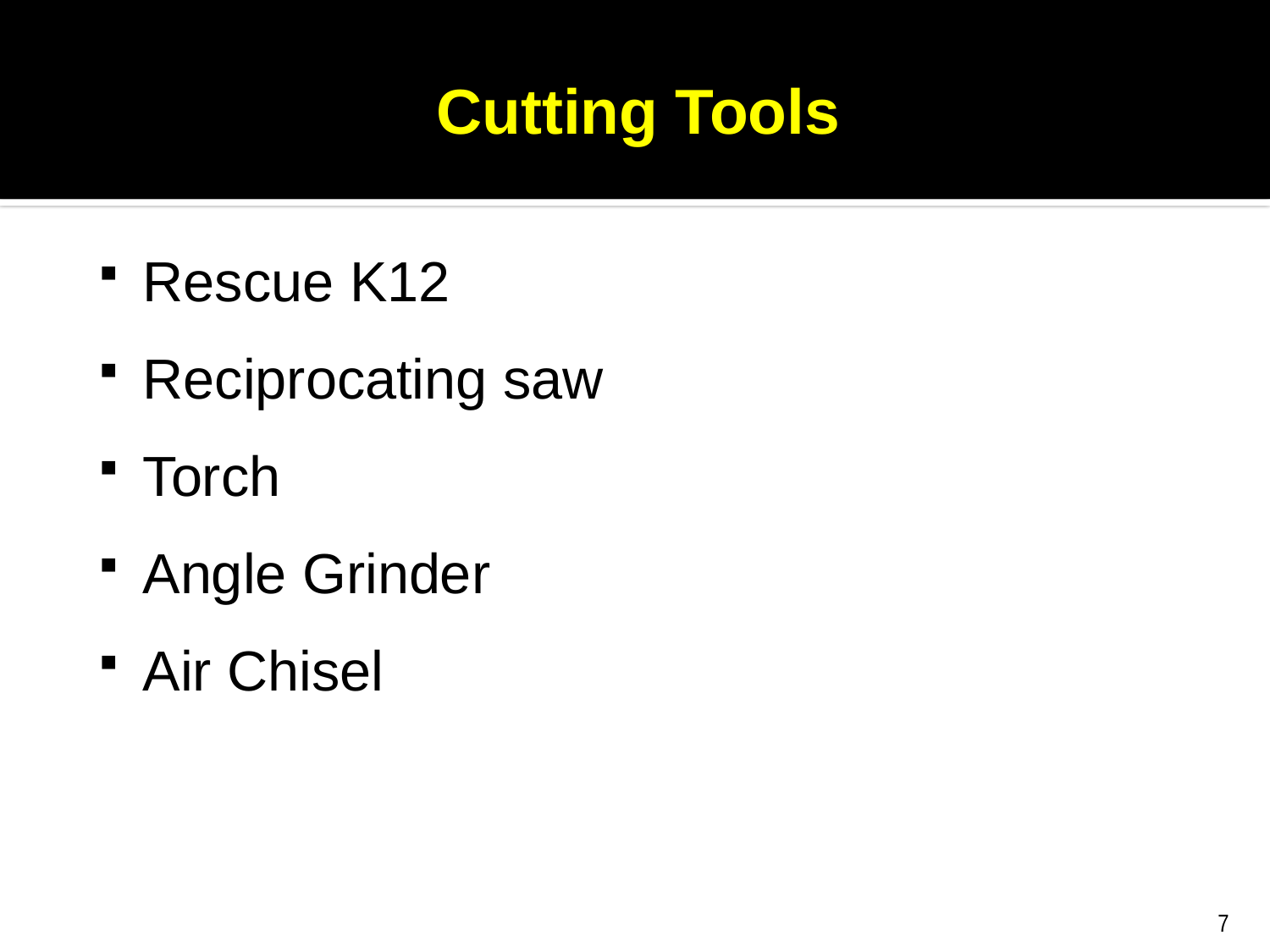

# Cutting Tools
Rescue K12

Reciprocating saw

Torch

Angle Grinder

Air Chisel
7